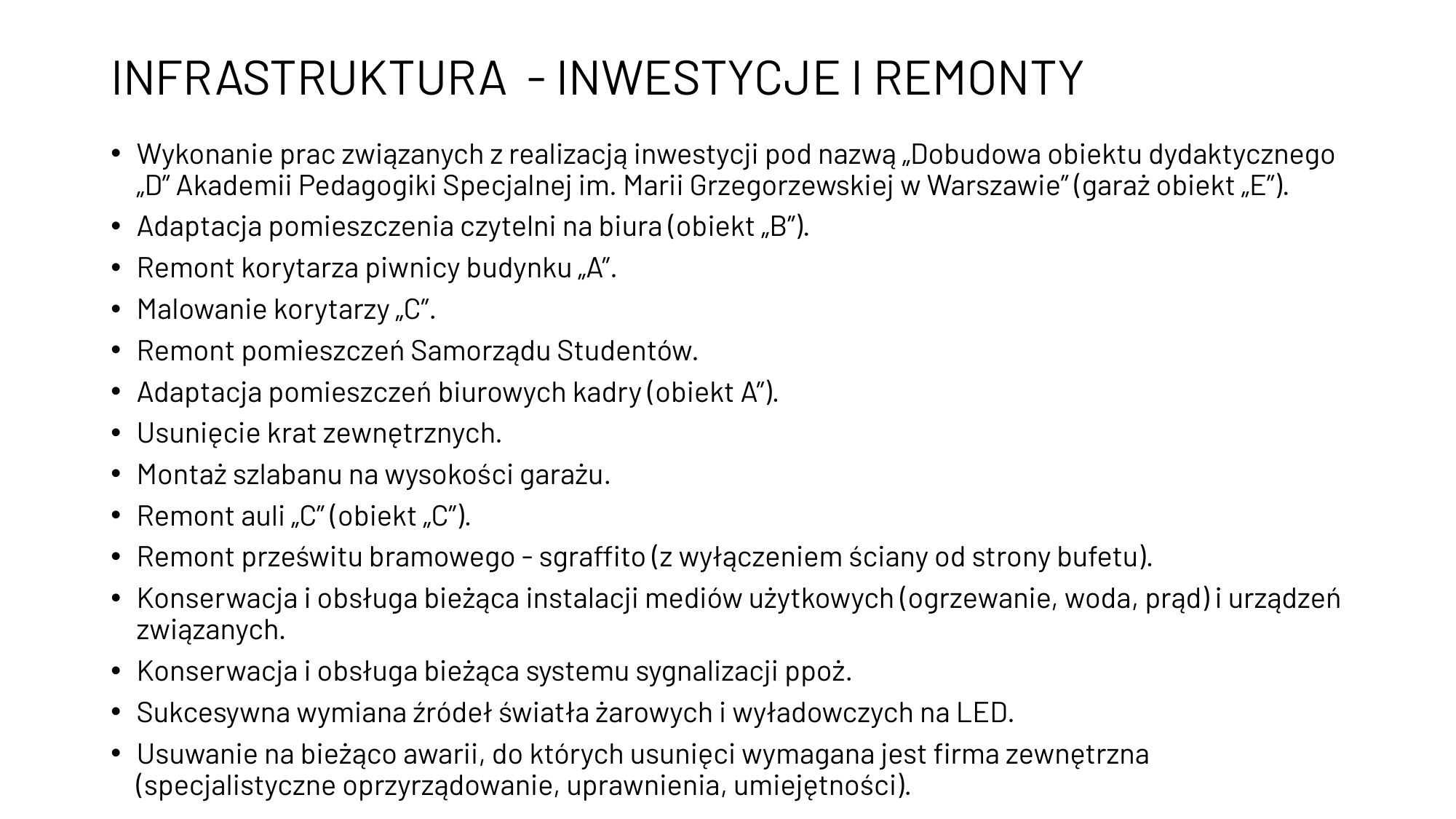

# INFRASTRUKTURA  - INWESTYCJE I REMONTY
Wykonanie prac związanych z realizacją inwestycji pod nazwą „Dobudowa obiektu dydaktycznego „D” Akademii Pedagogiki Specjalnej im. Marii Grzegorzewskiej w Warszawie” (garaż obiekt „E”).
Adaptacja pomieszczenia czytelni na biura (obiekt „B”).
Remont korytarza piwnicy budynku „A”.
Malowanie korytarzy „C”.
Remont pomieszczeń Samorządu Studentów.
Adaptacja pomieszczeń biurowych kadry (obiekt A”).
Usunięcie krat zewnętrznych.
Montaż szlabanu na wysokości garażu.
Remont auli „C” (obiekt „C”).
Remont prześwitu bramowego - sgraffito (z wyłączeniem ściany od strony bufetu).
Konserwacja i obsługa bieżąca instalacji mediów użytkowych (ogrzewanie, woda, prąd) i urządzeń związanych.
Konserwacja i obsługa bieżąca systemu sygnalizacji ppoż.
Sukcesywna wymiana źródeł światła żarowych i wyładowczych na LED.
Usuwanie na bieżąco awarii, do których usunięci wymagana jest firma zewnętrzna (specjalistyczne oprzyrządowanie, uprawnienia, umiejętności).